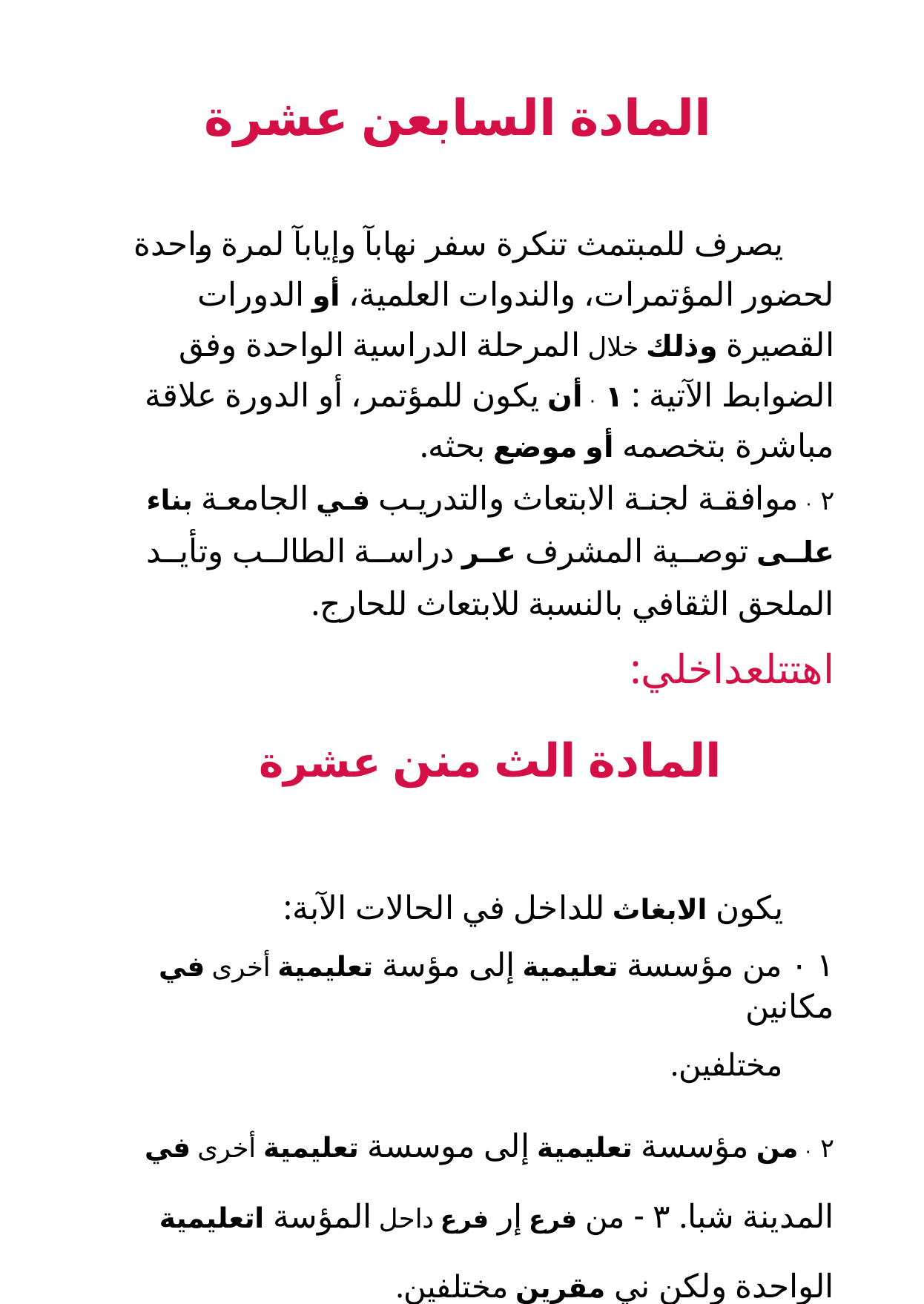

المادة السابعن عشرة
يصرف للمبتمث تنكرة سفر نهابآ وإيابآ لمرة واحدة لحضور المؤتمرات، والندوات العلمية، أو الدورات القصيرة وذلك خلال المرحلة الدراسية الواحدة وفق الضوابط الآتية : ١ ٠ أن يكون للمؤتمر، أو الدورة علاقة مباشرة بتخصمه أو موضع بحثه.
٢ ٠ موافقة لجنة الابتعاث والتدريب في الجامعة بناء على توصية المشرف عر دراسة الطالب وتأيد الملحق الثقافي بالنسبة للابتعاث للحارج.
اهتتلعداخلي:
المادة الث منن عشرة
يكون الابغاث للداخل في الحالات الآبة:
١ ٠ من مؤسسة تعليمية إلى مؤسة تعليمية أخرى في مكانين
مختلفين.
٢ ٠ من مؤسسة تعليمية إلى موسسة تعليمية أخرى في المدينة شبا. ٣ - من فرع إر فرع داحل المؤسة اتعليمية الواحدة ولكن ني مقرين مختلفين.